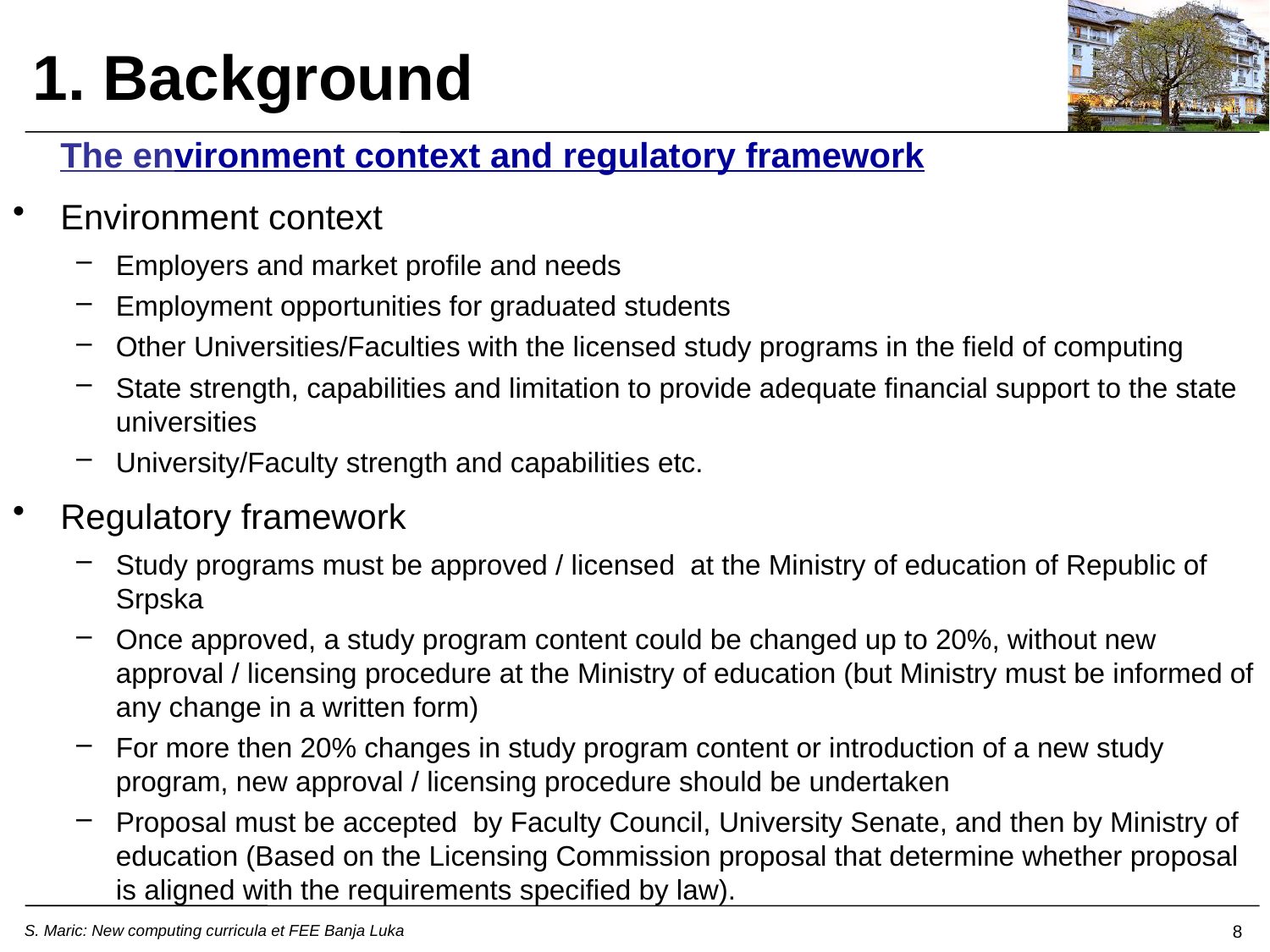

1. Background
	The environment context and regulatory framework
Environment context
Employers and market profile and needs
Employment opportunities for graduated students
Other Universities/Faculties with the licensed study programs in the field of computing
State strength, capabilities and limitation to provide adequate financial support to the state universities
University/Faculty strength and capabilities etc.
Regulatory framework
Study programs must be approved / licensed  at the Ministry of education of Republic of Srpska
Once approved, a study program content could be changed up to 20%, without new approval / licensing procedure at the Ministry of education (but Ministry must be informed of any change in a written form)
For more then 20% changes in study program content or introduction of a new study program, new approval / licensing procedure should be undertaken
Proposal must be accepted  by Faculty Council, University Senate, and then by Ministry of education (Based on the Licensing Commission proposal that determine whether proposal  is aligned with the requirements specified by law).

8